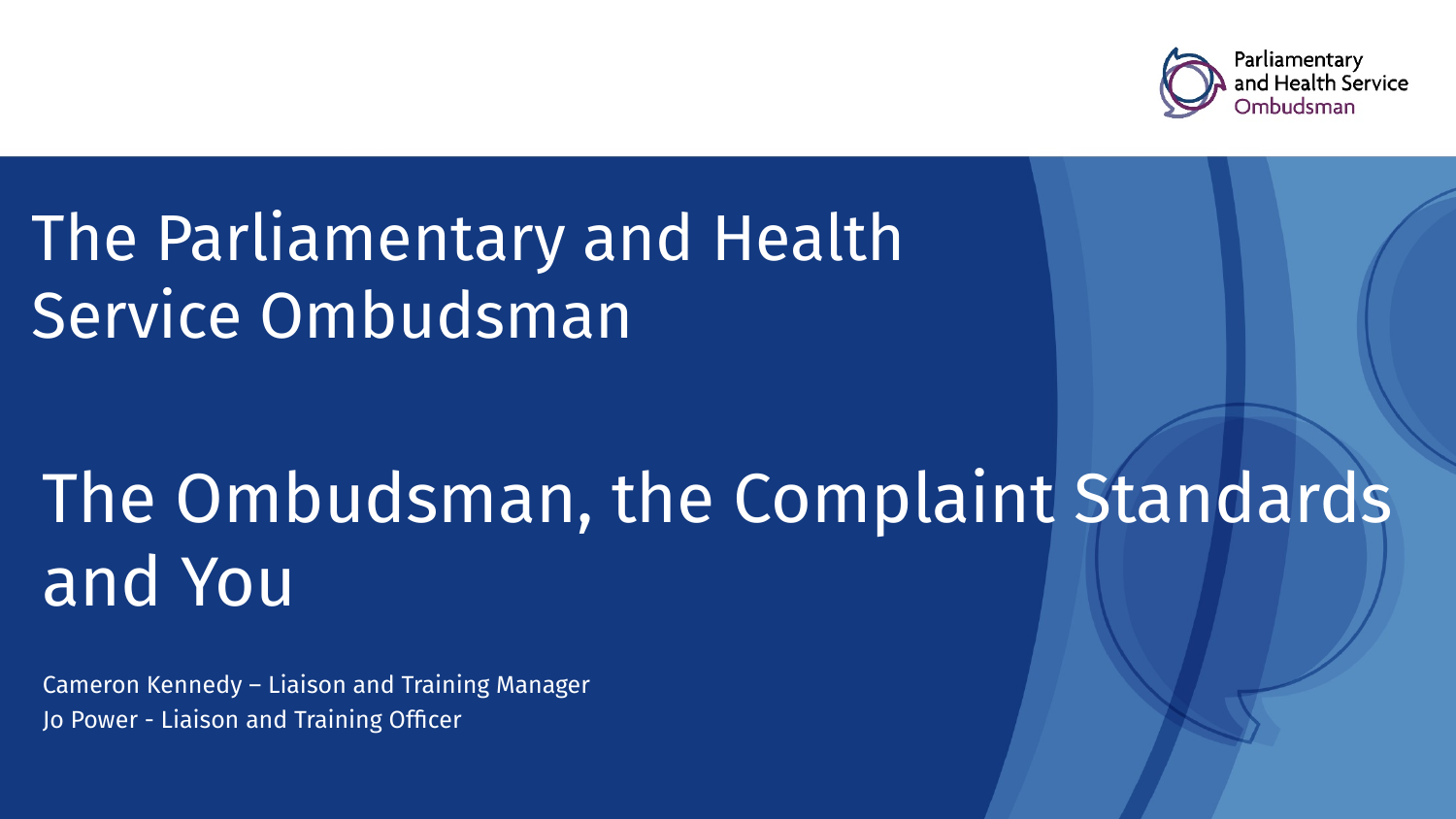

# The Parliamentary and Health Service Ombudsman

The Ombudsman, the Complaint Standards and You

Cameron Kennedy – Liaison and Training Manager
Jo Power - Liaison and Training Officer